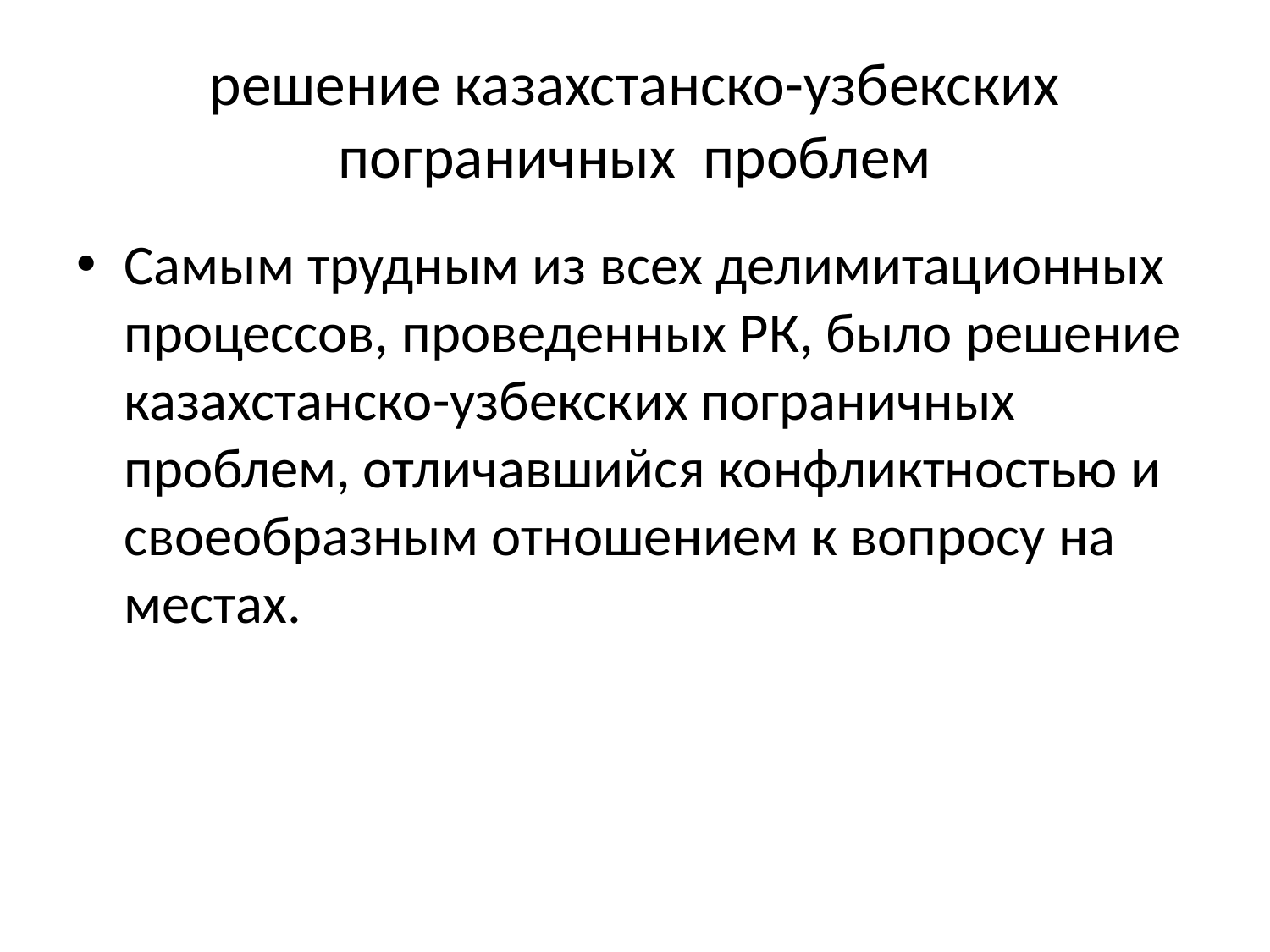

# решение казахстанско-узбекских пограничных  проблем
Самым трудным из всех делимитационных процессов, проведенных РК, было решение казахстанско-узбекских пограничных  проблем, отличавшийся конфликтностью и своеобразным отношением к вопросу на местах.